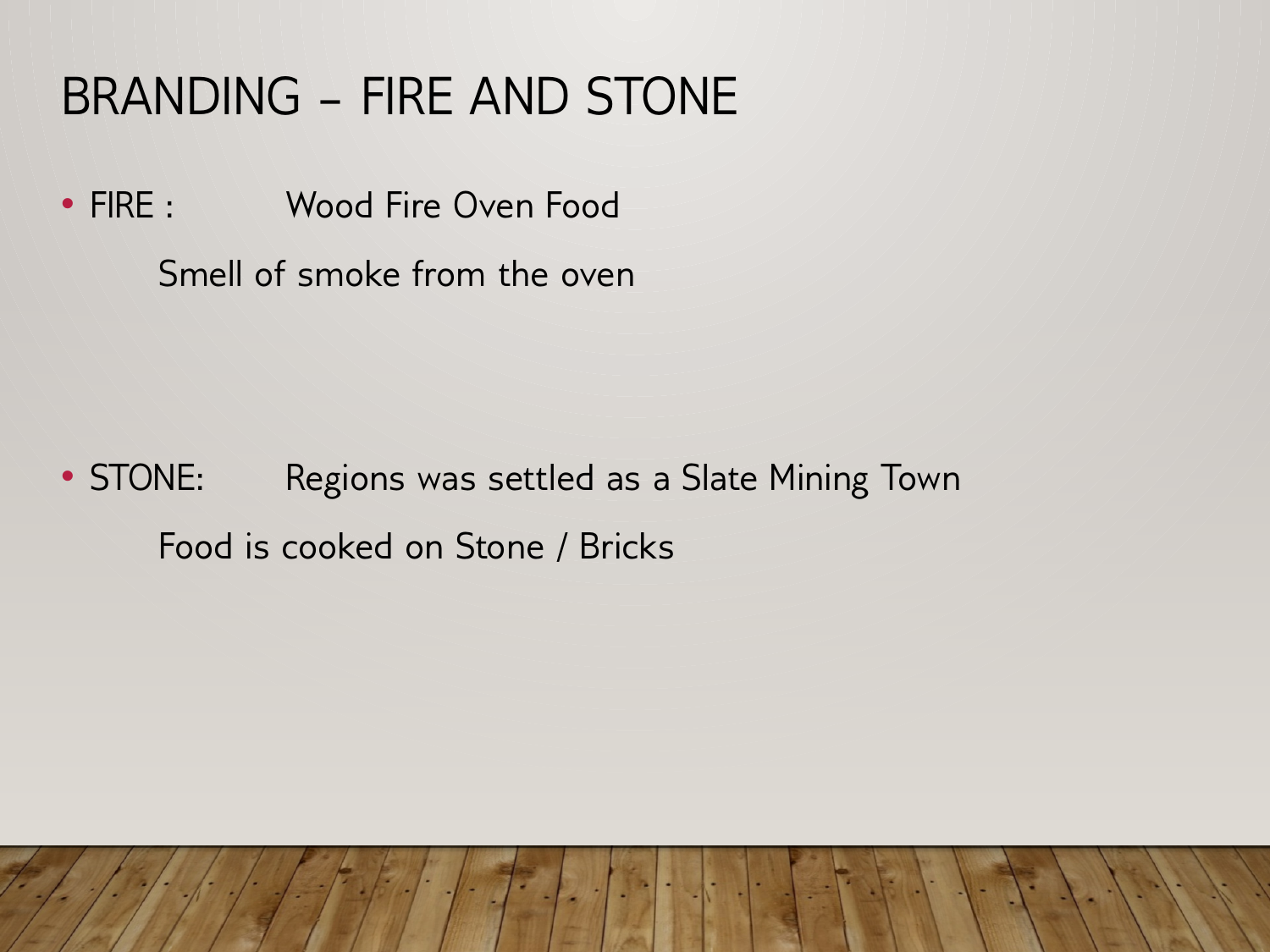

# Branding – Fire and Stone
FIRE :  		Wood Fire Oven Food
			Smell of smoke from the oven

STONE:  	Regions was settled as a Slate Mining Town
			Food is cooked on Stone / Bricks